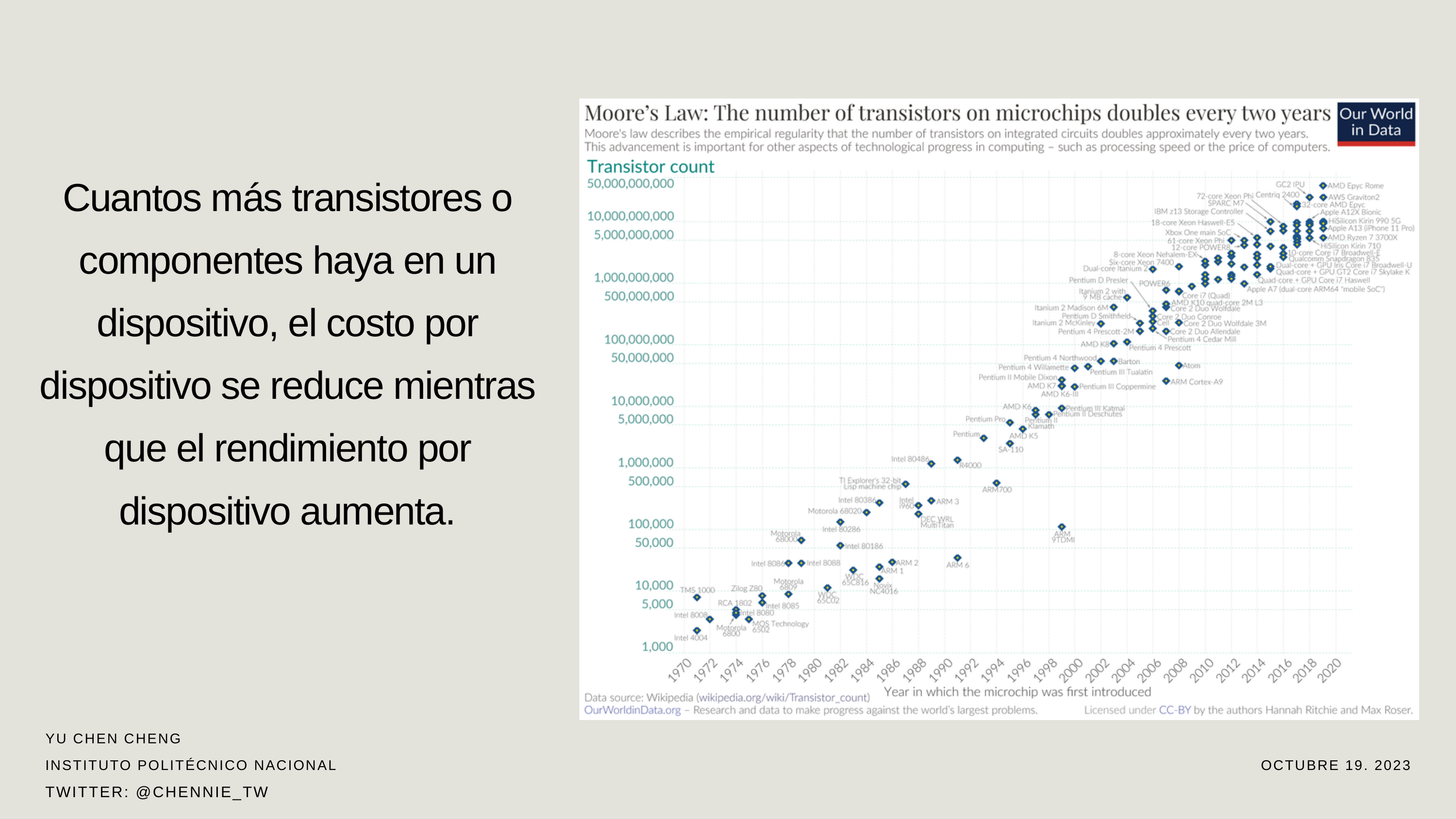

Cuantos más transistores o componentes haya en un dispositivo, el costo por dispositivo se reduce mientras que el rendimiento por dispositivo aumenta.
YU CHEN CHENG
INSTITUTO POLITÉCNICO NACIONAL
OCTUBRE 19. 2023
TWITTER: @CHENNIE_TW